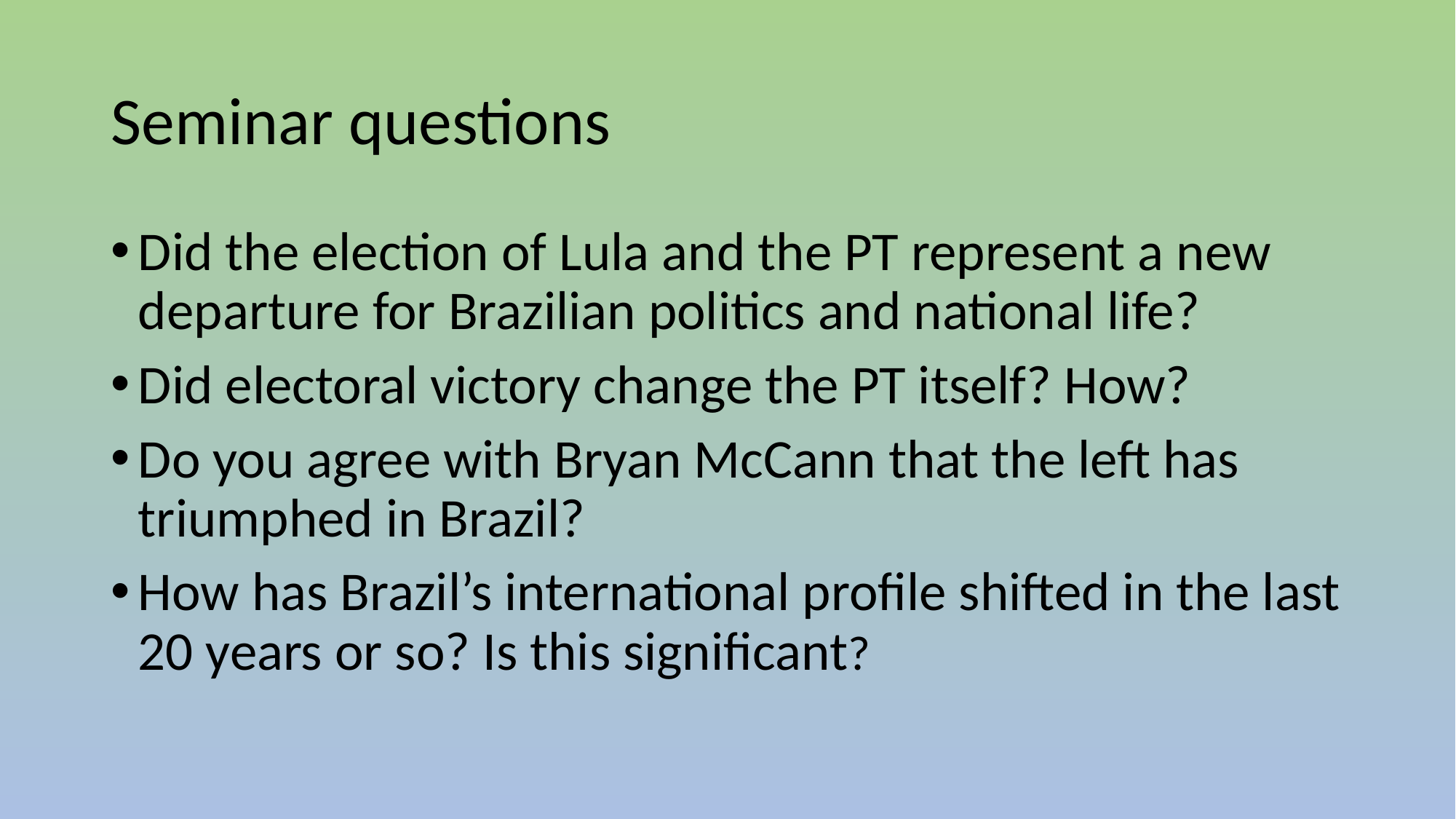

# Seminar questions
Did the election of Lula and the PT represent a new departure for Brazilian politics and national life?
Did electoral victory change the PT itself? How?
Do you agree with Bryan McCann that the left has triumphed in Brazil?
How has Brazil’s international profile shifted in the last 20 years or so? Is this significant?